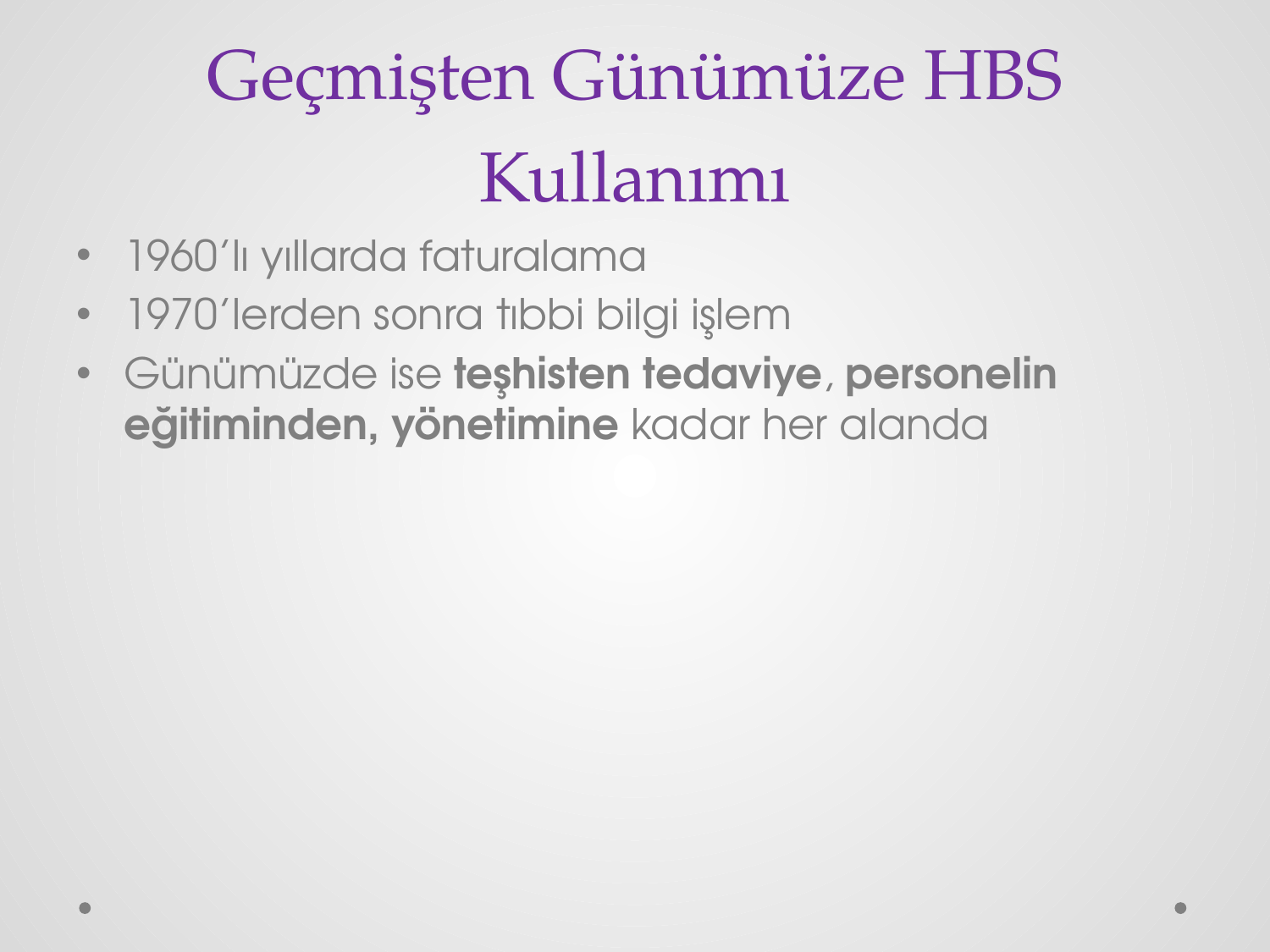

# Geçmişten Günümüze HBS Kullanımı
1960’lı yıllarda faturalama
1970’lerden sonra tıbbi bilgi işlem
Günümüzde ise teşhisten tedaviye, personelin eğitiminden, yönetimine kadar her alanda